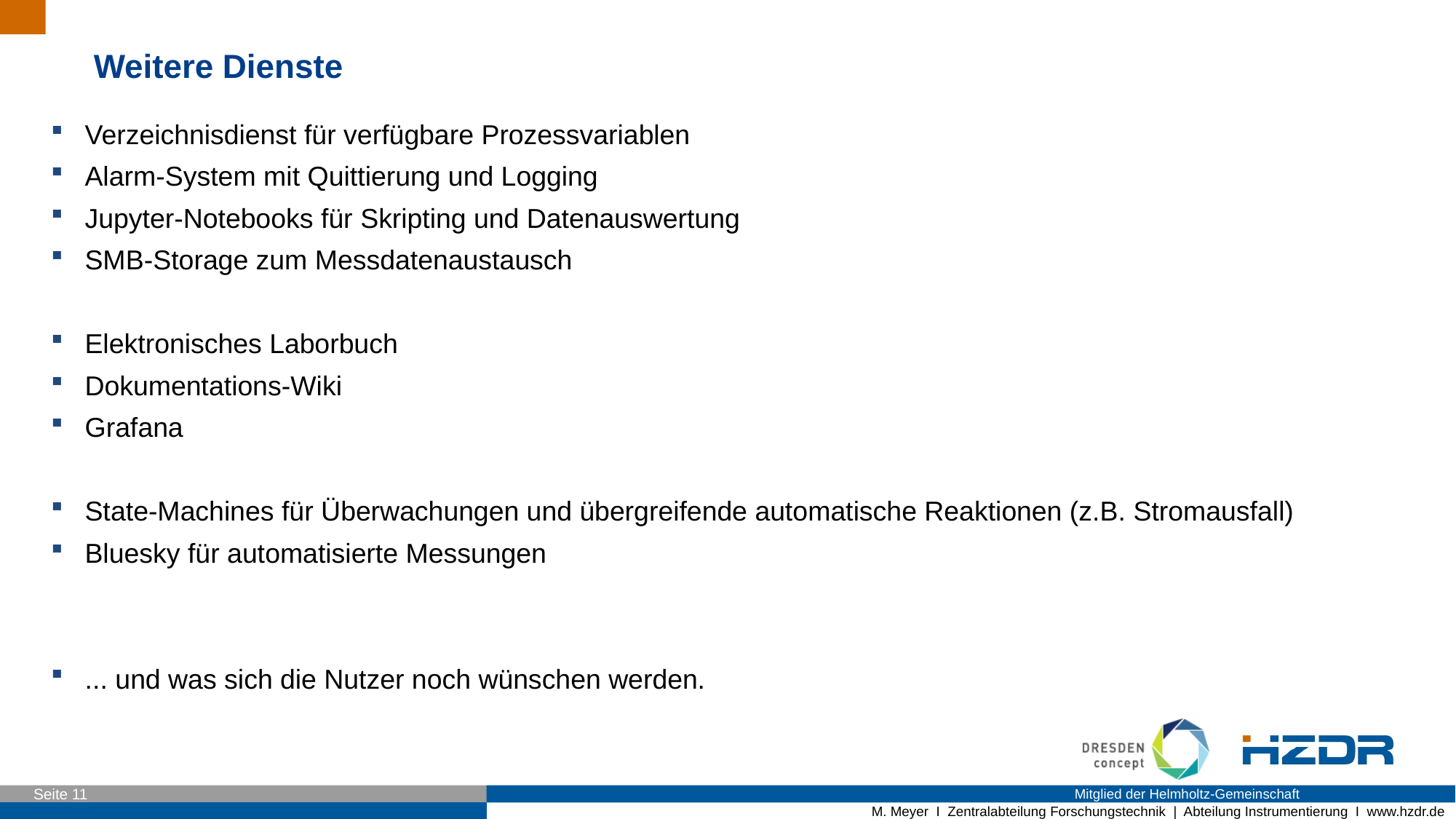

Weitere Dienste
Verzeichnisdienst für verfügbare Prozessvariablen
Alarm-System mit Quittierung und Logging
Jupyter-Notebooks für Skripting und Datenauswertung
SMB-Storage zum Messdatenaustausch

Elektronisches Laborbuch
Dokumentations-Wiki
Grafana

State-Machines für Überwachungen und übergreifende automatische Reaktionen (z.B. Stromausfall)
Bluesky für automatisierte Messungen

... und was sich die Nutzer noch wünschen werden.